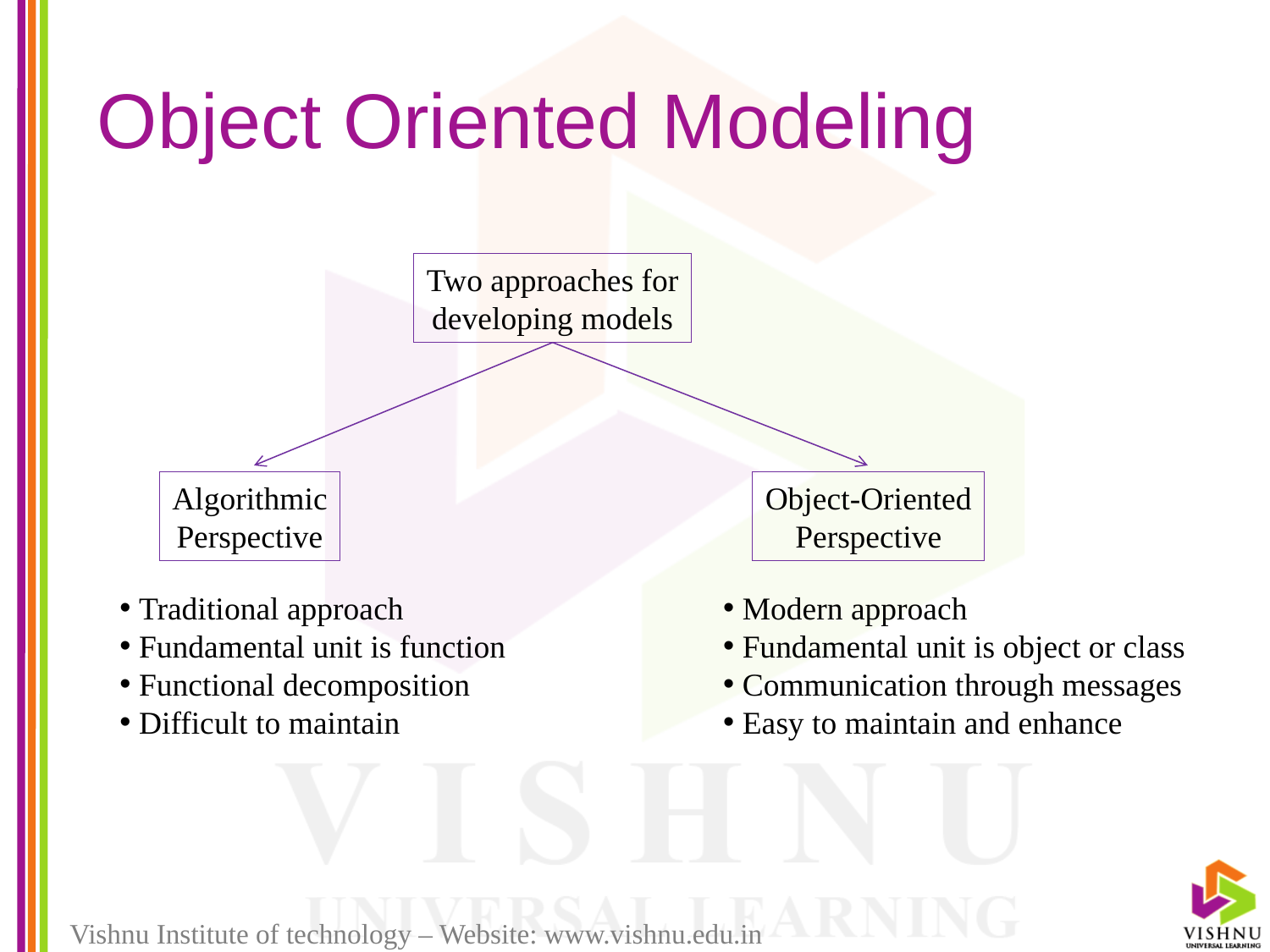

# Object Oriented Modeling
Two approaches for
developing models
Algorithmic
Perspective
Object-Oriented
Perspective
 Traditional approach
 Fundamental unit is function
 Functional decomposition
 Difficult to maintain
 Modern approach
 Fundamental unit is object or class
 Communication through messages
 Easy to maintain and enhance